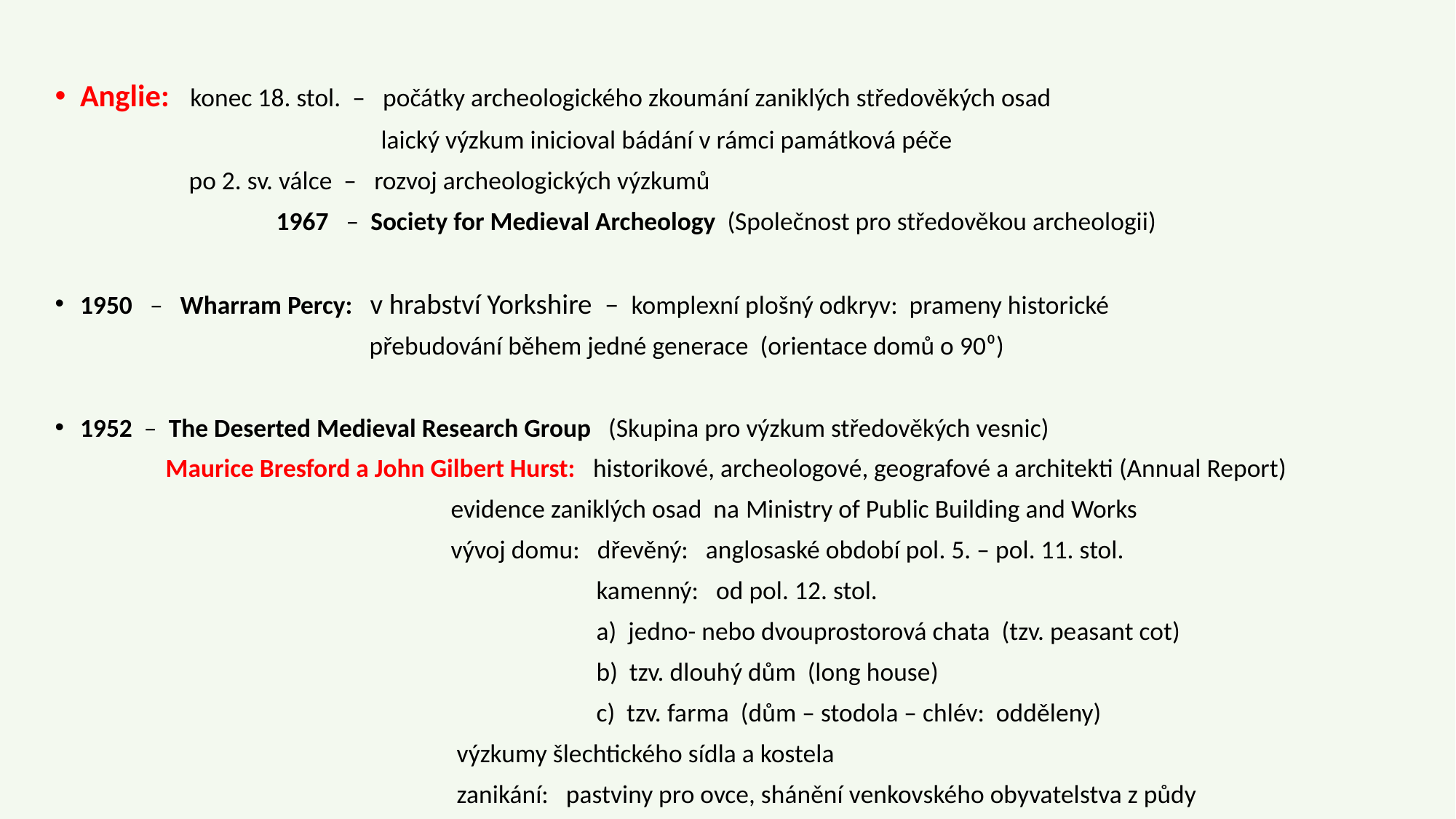

Anglie:   konec 18. stol.  –   počátky archeologického zkoumání zaniklých středověkých osad
                                                        laický výzkum inicioval bádání v rámci památková péče
                       po 2. sv. válce  –   rozvoj archeologických výzkumů
                                      1967   –  Society for Medieval Archeology  (Společnost pro středověkou archeologii)

1950   –   Wharram Percy:   v hrabství Yorkshire  –  komplexní plošný odkryv:  prameny historické
                                                      přebudování během jedné generace  (orientace domů o 90⁰)

1952  –  The Deserted Medieval Research Group   (Skupina pro výzkum středověkých vesnic)
                   Maurice Bresford a John Gilbert Hurst:   historikové, archeologové, geografové a architekti (Annual Report)
                                                                    evidence zaniklých osad  na Ministry of Public Building and Works
                                                                    vývoj domu:   dřevěný:   anglosaské období pol. 5. – pol. 11. stol.
                                                                                             kamenný:   od pol. 12. stol.
                                                                                             a)  jedno- nebo dvouprostorová chata  (tzv. peasant cot)
                                                                                             b)  tzv. dlouhý dům  (long house)
                                                                                             c)  tzv. farma  (dům – stodola – chlév:  odděleny)
                                                                     výzkumy šlechtického sídla a kostela
                                                                     zanikání:   pastviny pro ovce, shánění venkovského obyvatelstva z půdy